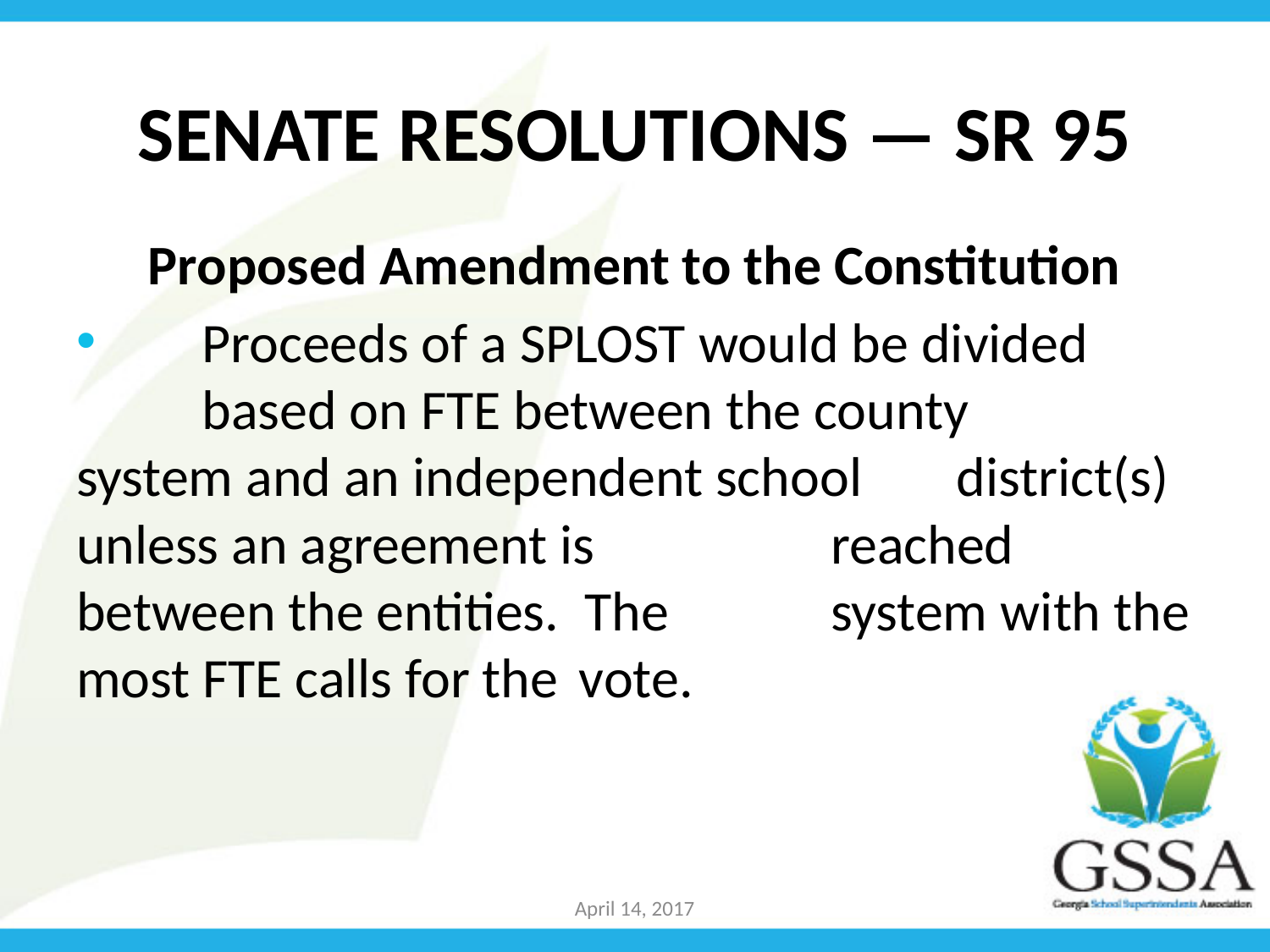

# Senate Resolutions — SR 95
Proposed Amendment to the Constitution
	Proceeds of a SPLOST would be divided 			based on FTE between the county 					system and an independent school 					district(s) unless an agreement is 					reached between the entities.  The 					system with the most FTE calls for the 				vote.
April 14, 2017